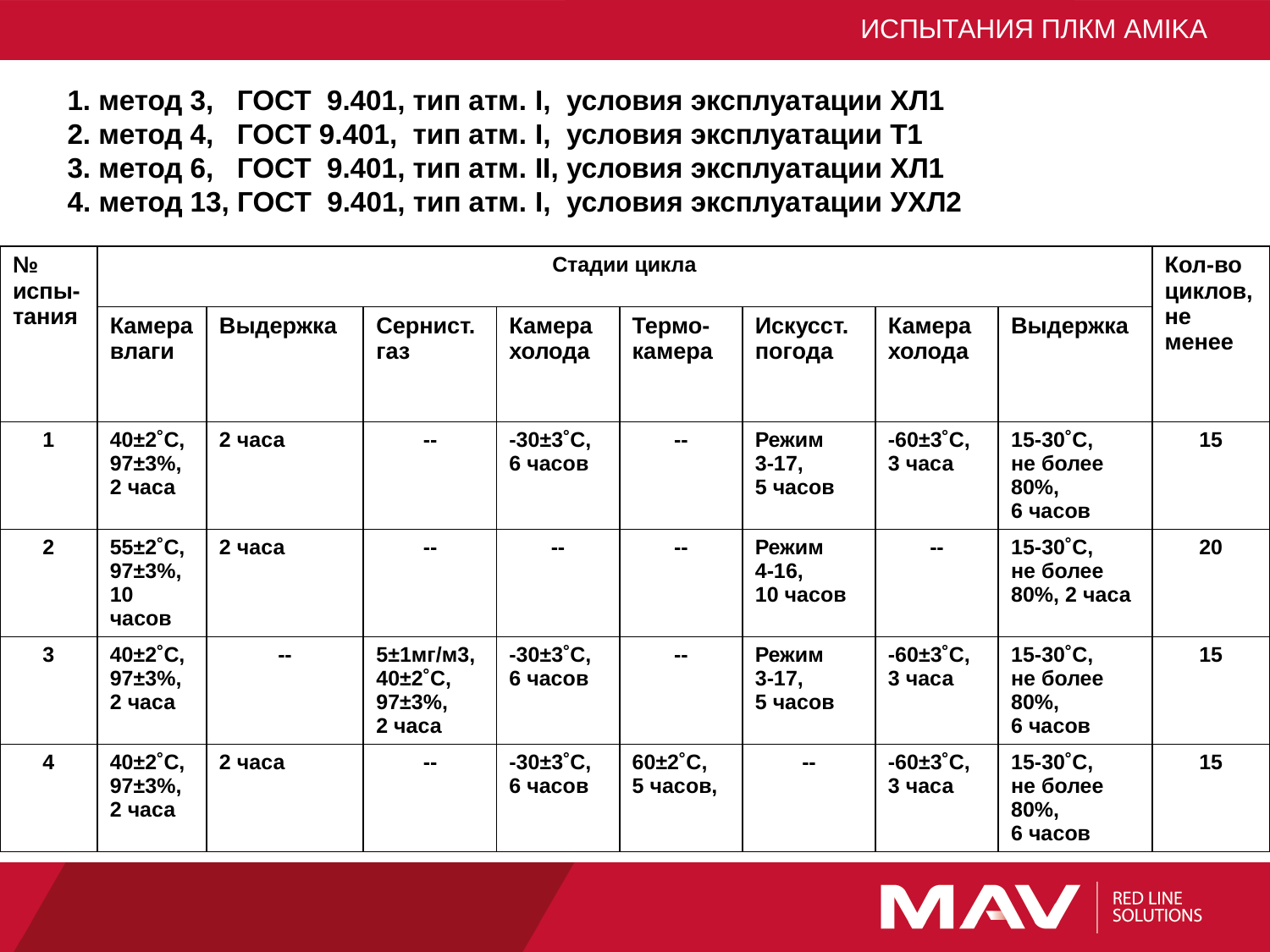

# ИСПЫТАНИЯ ПЛКМ AMIKA
1. метод 3,   ГОСТ  9.401, тип атм. I,  условия эксплуатации ХЛ1
2. метод 4,   ГОСТ 9.401,  тип атм. I,  условия эксплуатации Т1
3. метод 6,   ГОСТ  9.401, тип атм. II, условия эксплуатации ХЛ1
4. метод 13, ГОСТ  9.401, тип атм. I,  условия эксплуатации УХЛ2
| № испы-тания | Стадии цикла |  |  |  |  |  |  |  | Кол-во циклов, не менее |
| --- | --- | --- | --- | --- | --- | --- | --- | --- | --- |
|  | Камера влаги | Выдержка | Сернист. газ | Камера холода | Термо-камера | Искусст. погода | Камера холода | Выдержка |  |
| 1 | 40±2˚С, 97±3%, 2 часа | 2 часа | -- | -30±3˚С, 6 часов | -- | Режим 3-17, 5 часов | -60±3˚С, 3 часа | 15-30˚С, не более 80%, 6 часов | 15 |
| 2 | 55±2˚С, 97±3%, 10 часов | 2 часа | -- | -- | -- | Режим 4-16, 10 часов | -- | 15-30˚С, не более 80%, 2 часа | 20 |
| 3 | 40±2˚С, 97±3%, 2 часа | -- | 5±1мг/м3, 40±2˚С, 97±3%, 2 часа | -30±3˚С, 6 часов | -- | Режим 3-17, 5 часов | -60±3˚С, 3 часа | 15-30˚С, не более 80%, 6 часов | 15 |
| 4 | 40±2˚С, 97±3%, 2 часа | 2 часа | -- | -30±3˚С, 6 часов | 60±2˚С, 5 часов, | -- | -60±3˚С, 3 часа | 15-30˚С, не более 80%, 6 часов | 15 |